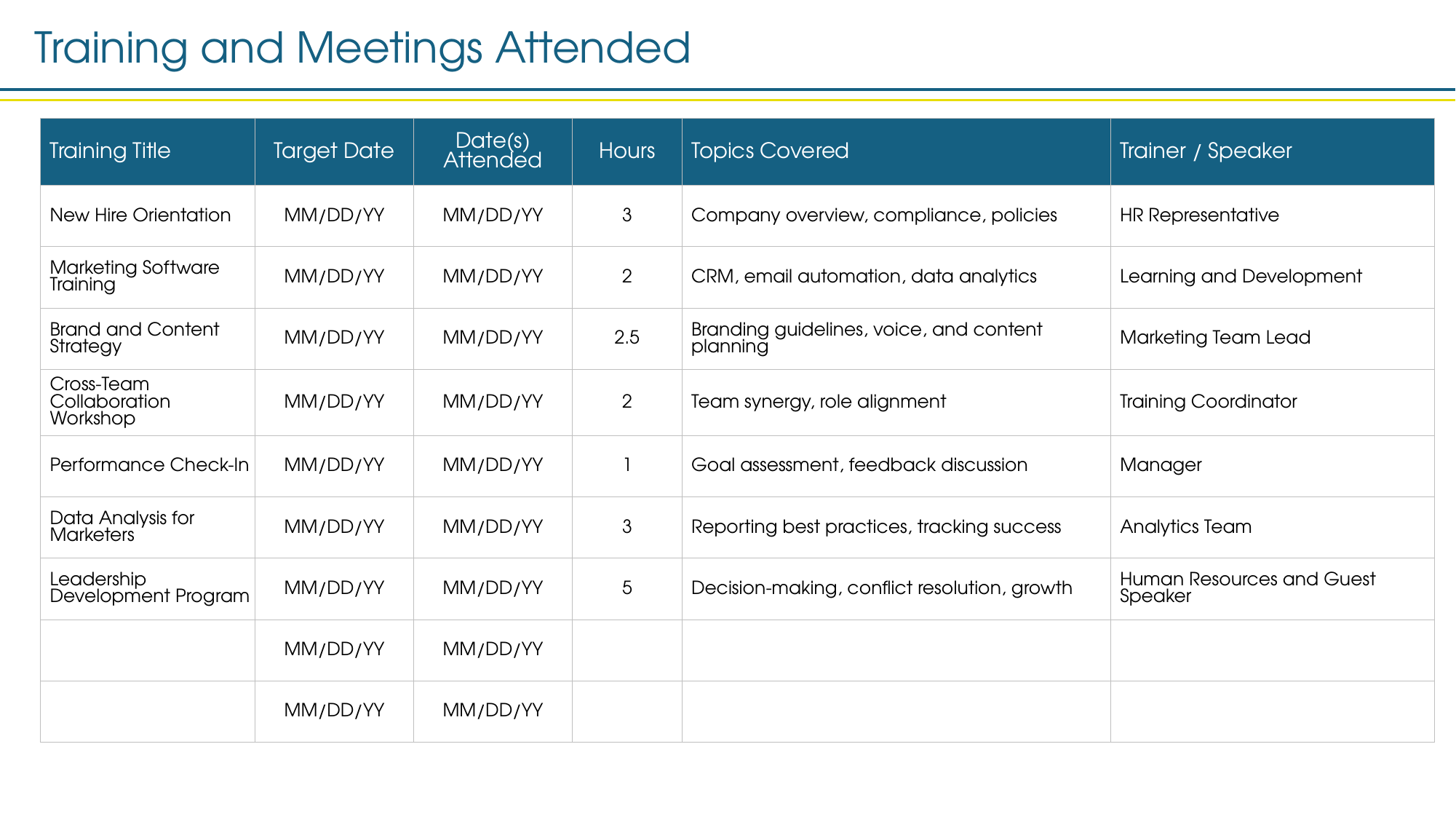

Training and Meetings Attended
| Training Title | Target Date | Date(s) Attended | Hours | Topics Covered | Trainer / Speaker |
| --- | --- | --- | --- | --- | --- |
| New Hire Orientation | MM/DD/YY | MM/DD/YY | 3 | Company overview, compliance, policies | HR Representative |
| Marketing Software Training | MM/DD/YY | MM/DD/YY | 2 | CRM, email automation, data analytics | Learning and Development |
| Brand and Content Strategy | MM/DD/YY | MM/DD/YY | 2.5 | Branding guidelines, voice, and content planning | Marketing Team Lead |
| Cross-Team Collaboration Workshop | MM/DD/YY | MM/DD/YY | 2 | Team synergy, role alignment | Training Coordinator |
| Performance Check-In | MM/DD/YY | MM/DD/YY | 1 | Goal assessment, feedback discussion | Manager |
| Data Analysis for Marketers | MM/DD/YY | MM/DD/YY | 3 | Reporting best practices, tracking success | Analytics Team |
| Leadership Development Program | MM/DD/YY | MM/DD/YY | 5 | Decision-making, conflict resolution, growth | Human Resources and Guest Speaker |
|  | MM/DD/YY | MM/DD/YY |  |  |  |
|  | MM/DD/YY | MM/DD/YY |  |  |  |